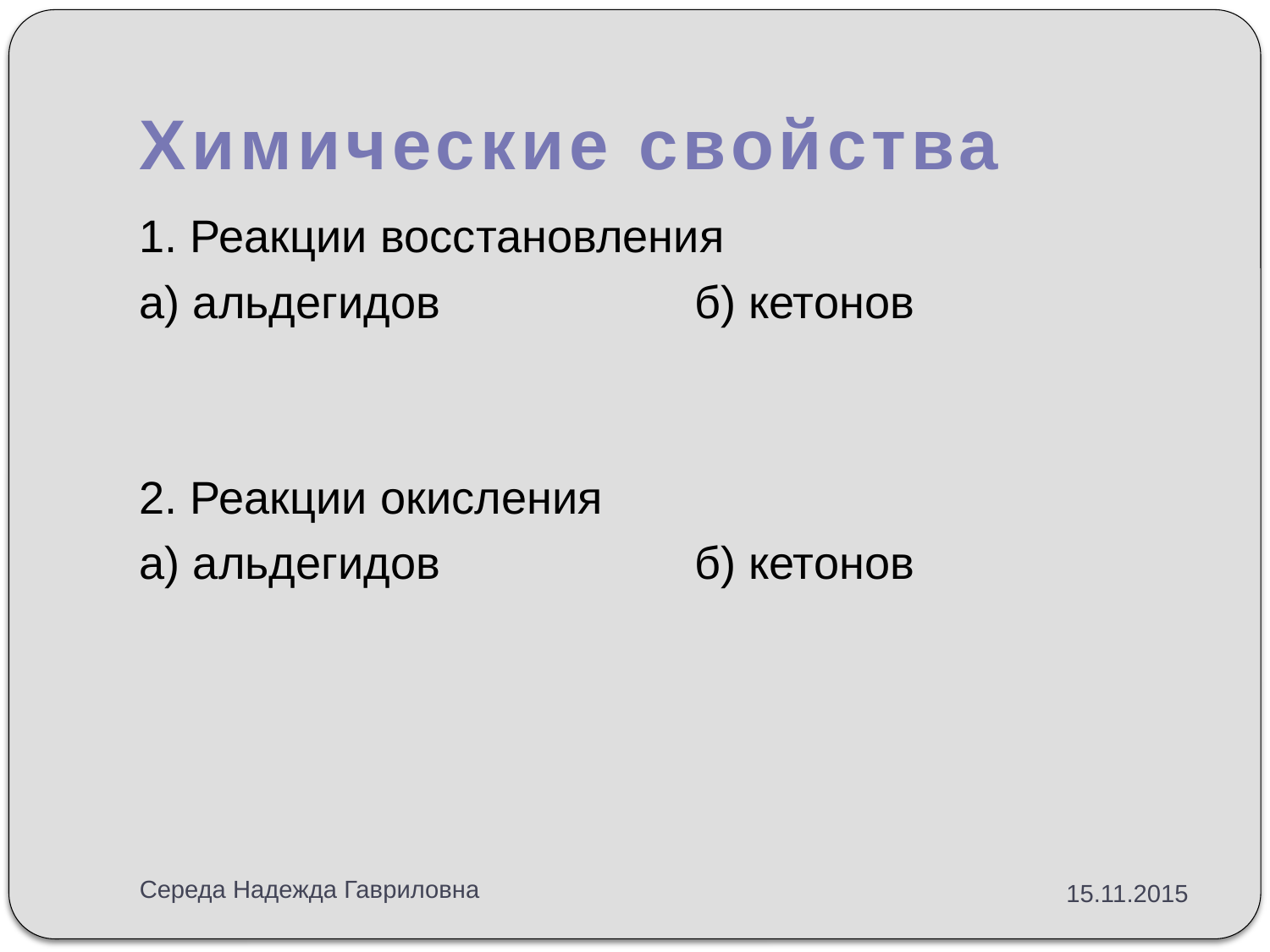

# Химические свойства
1. Реакции восстановления
а) альдегидов                    б) кетонов

2. Реакции окисления
а) альдегидов                    б) кетонов

Середа Надежда Гавриловна
15.11.2015